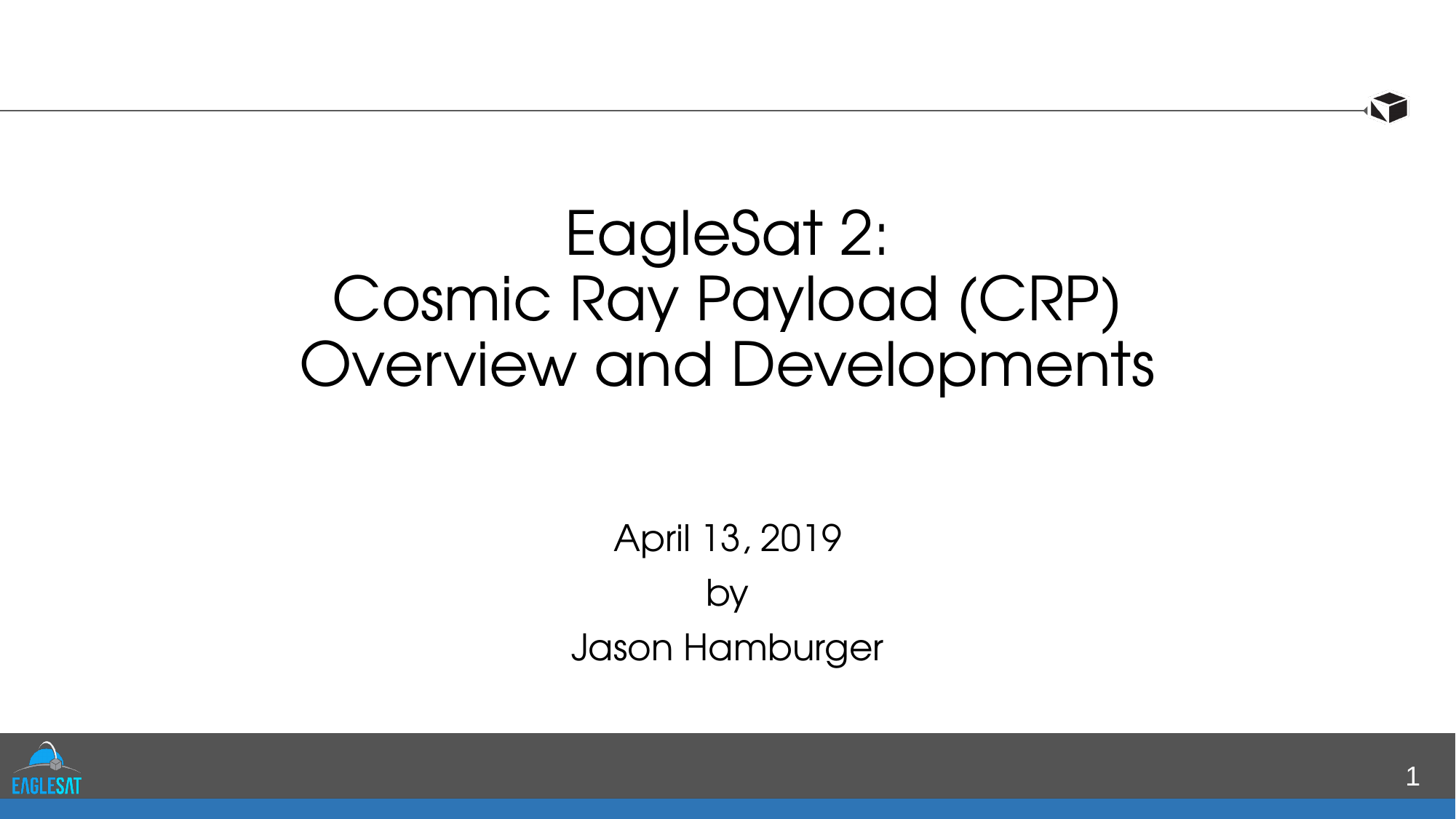

# EagleSat 2: Cosmic Ray Payload (CRP) Overview and Developments
April 13, 2019
by
Jason Hamburger
1